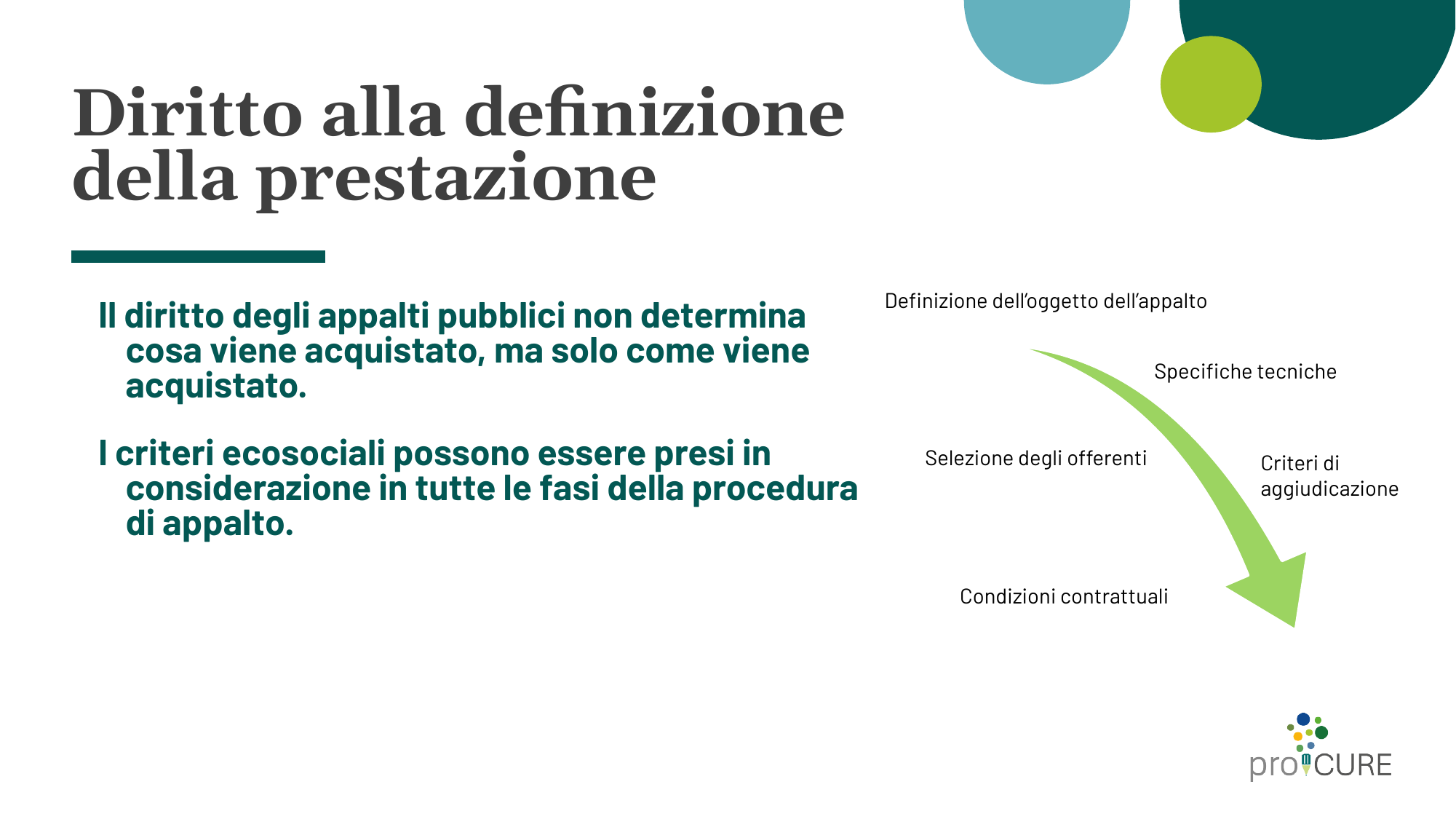

# Diritto alla definizione della prestazione
Il diritto degli appalti pubblici non determina cosa viene acquistato, ma solo come viene acquistato.
I criteri ecosociali possono essere presi in considerazione in tutte le fasi della procedura di appalto.
Definizione dell’oggetto dell’appalto
Specifiche tecniche

Selezione degli offerenti
Criteri di aggiudicazione
Condizioni contrattuali